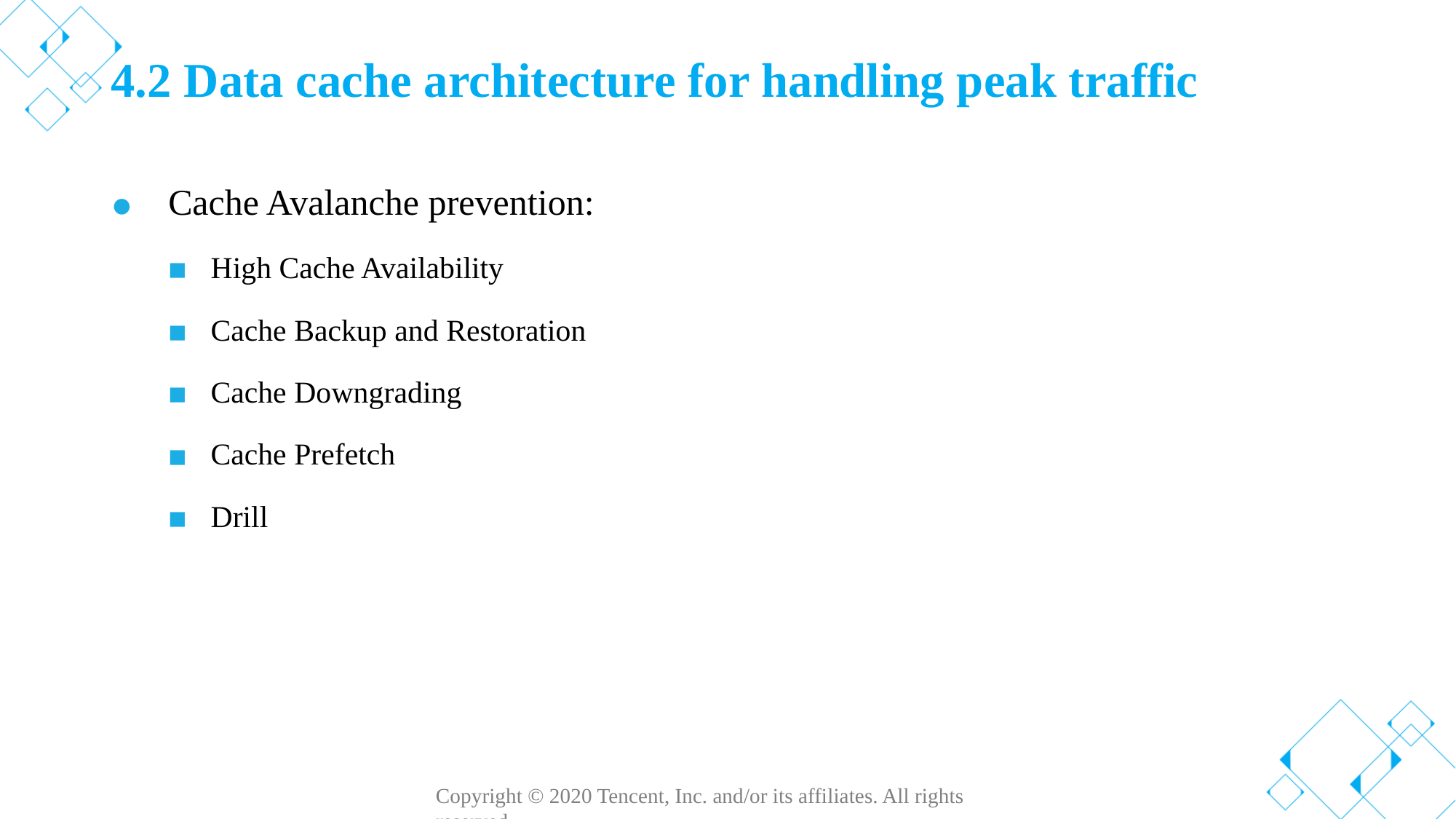

# 4.2 Data cache architecture for handling peak traffic
Cache Avalanche prevention:
High Cache Availability
Cache Backup and Restoration
Cache Downgrading
Cache Prefetch
Drill